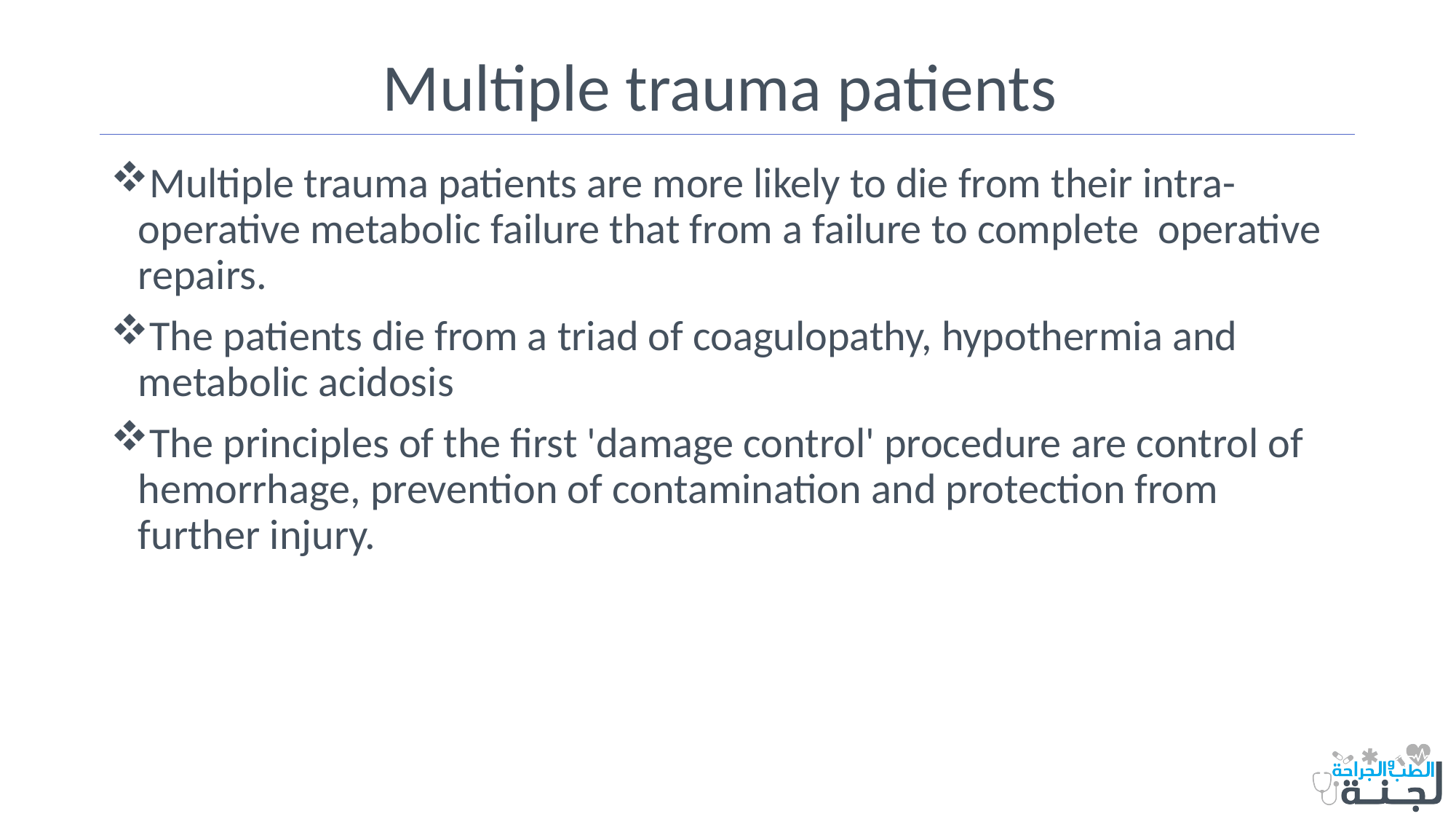

# Multiple trauma patients
Multiple trauma patients are more likely to die from their intra-operative metabolic failure that from a failure to complete  operative repairs.
The patients die from a triad of coagulopathy, hypothermia and metabolic acidosis
The principles of the first 'damage control' procedure are control of hemorrhage, prevention of contamination and protection from further injury.